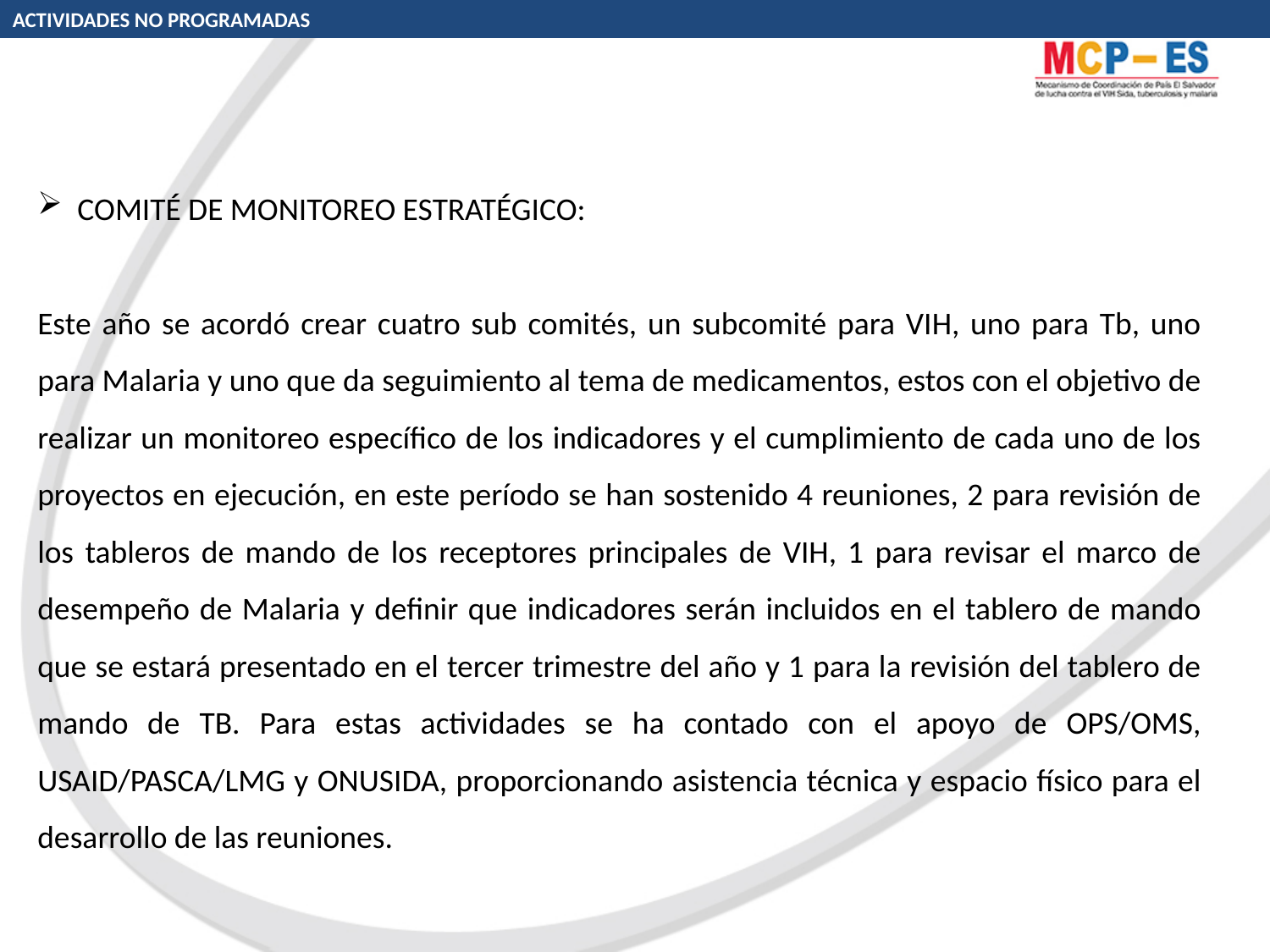

ACTIVIDADES NO PROGRAMADAS
COMITÉ DE MONITOREO ESTRATÉGICO:

Este año se acordó crear cuatro sub comités, un subcomité para VIH, uno para Tb, uno para Malaria y uno que da seguimiento al tema de medicamentos, estos con el objetivo de realizar un monitoreo específico de los indicadores y el cumplimiento de cada uno de los proyectos en ejecución, en este período se han sostenido 4 reuniones, 2 para revisión de los tableros de mando de los receptores principales de VIH, 1 para revisar el marco de desempeño de Malaria y definir que indicadores serán incluidos en el tablero de mando que se estará presentado en el tercer trimestre del año y 1 para la revisión del tablero de mando de TB. Para estas actividades se ha contado con el apoyo de OPS/OMS, USAID/PASCA/LMG y ONUSIDA, proporcionando asistencia técnica y espacio físico para el desarrollo de las reuniones.